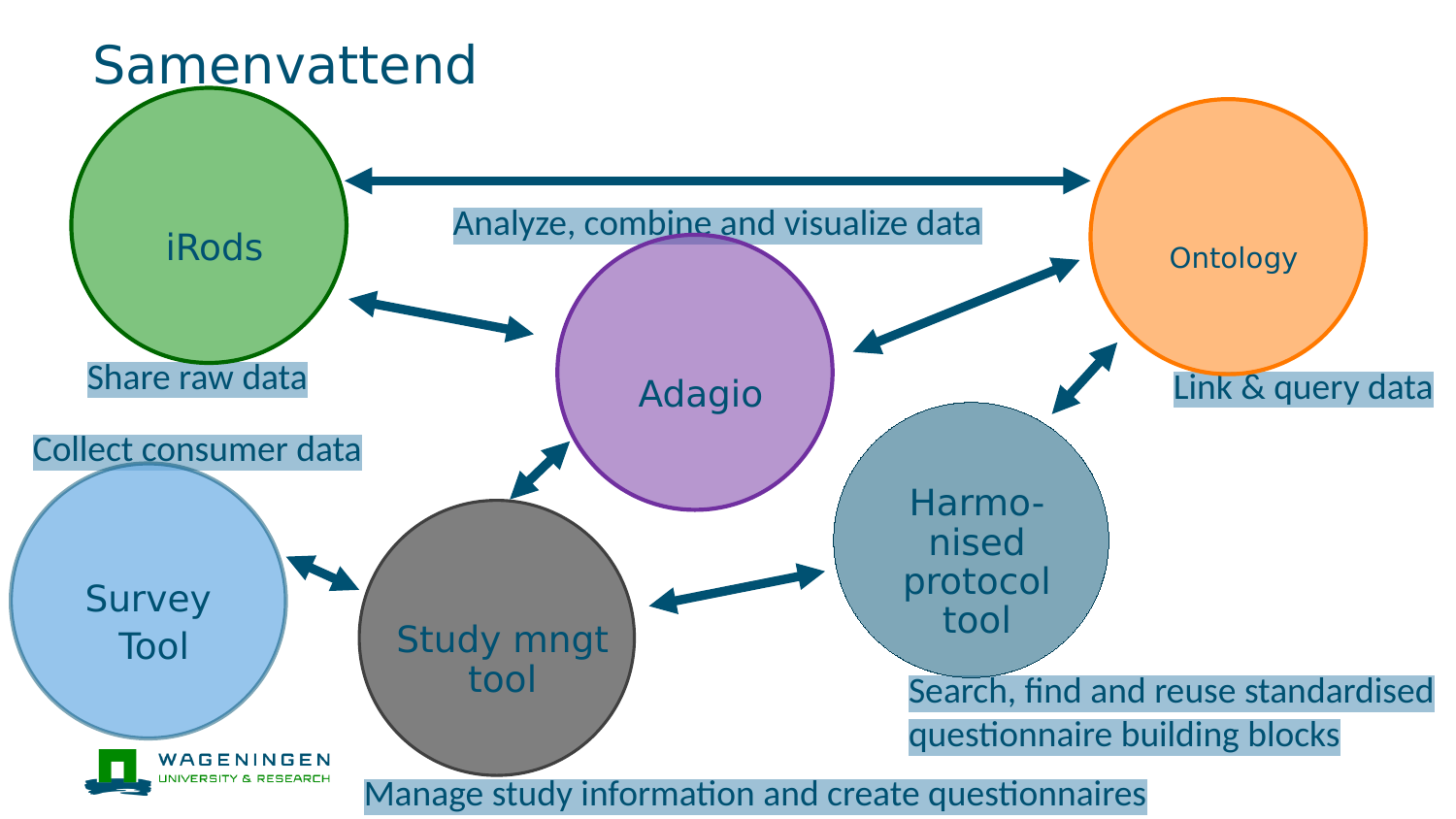

# Samenvattend
iRods
Ontology
Analyze, combine and visualize data
Adagio
Share raw data
Link & query data
Harmo-nised protocol tool
Collect consumer data
Survey
Tool
Study mngt tool
Search, find and reuse standardised questionnaire building blocks
Manage study information and create questionnaires